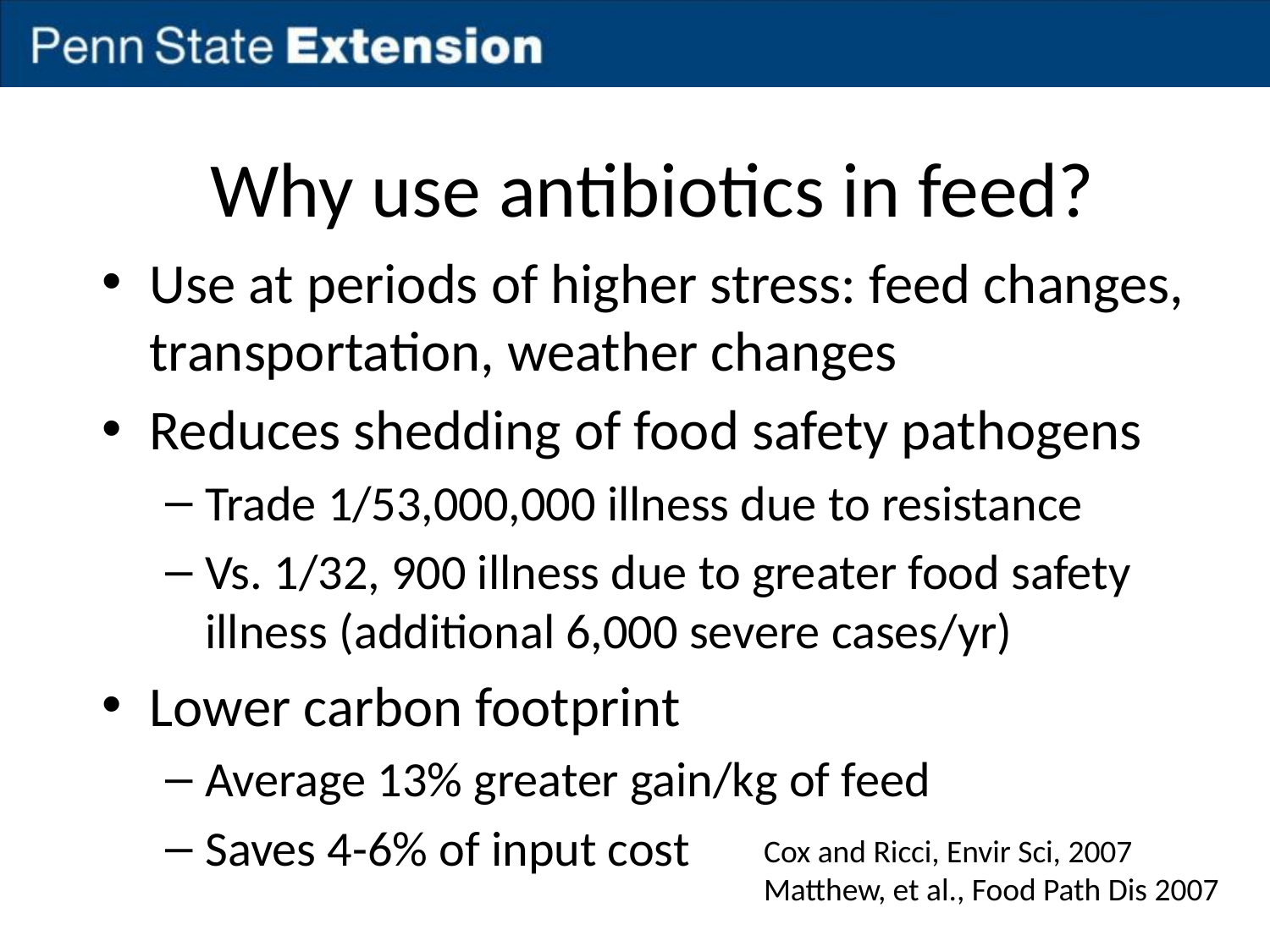

# Why use antibiotics in feed?
Use at periods of higher stress: feed changes, transportation, weather changes
Reduces shedding of food safety pathogens
Trade 1/53,000,000 illness due to resistance
Vs. 1/32, 900 illness due to greater food safety illness (additional 6,000 severe cases/yr)
Lower carbon footprint
Average 13% greater gain/kg of feed
Saves 4-6% of input cost
Cox and Ricci, Envir Sci, 2007
Matthew, et al., Food Path Dis 2007